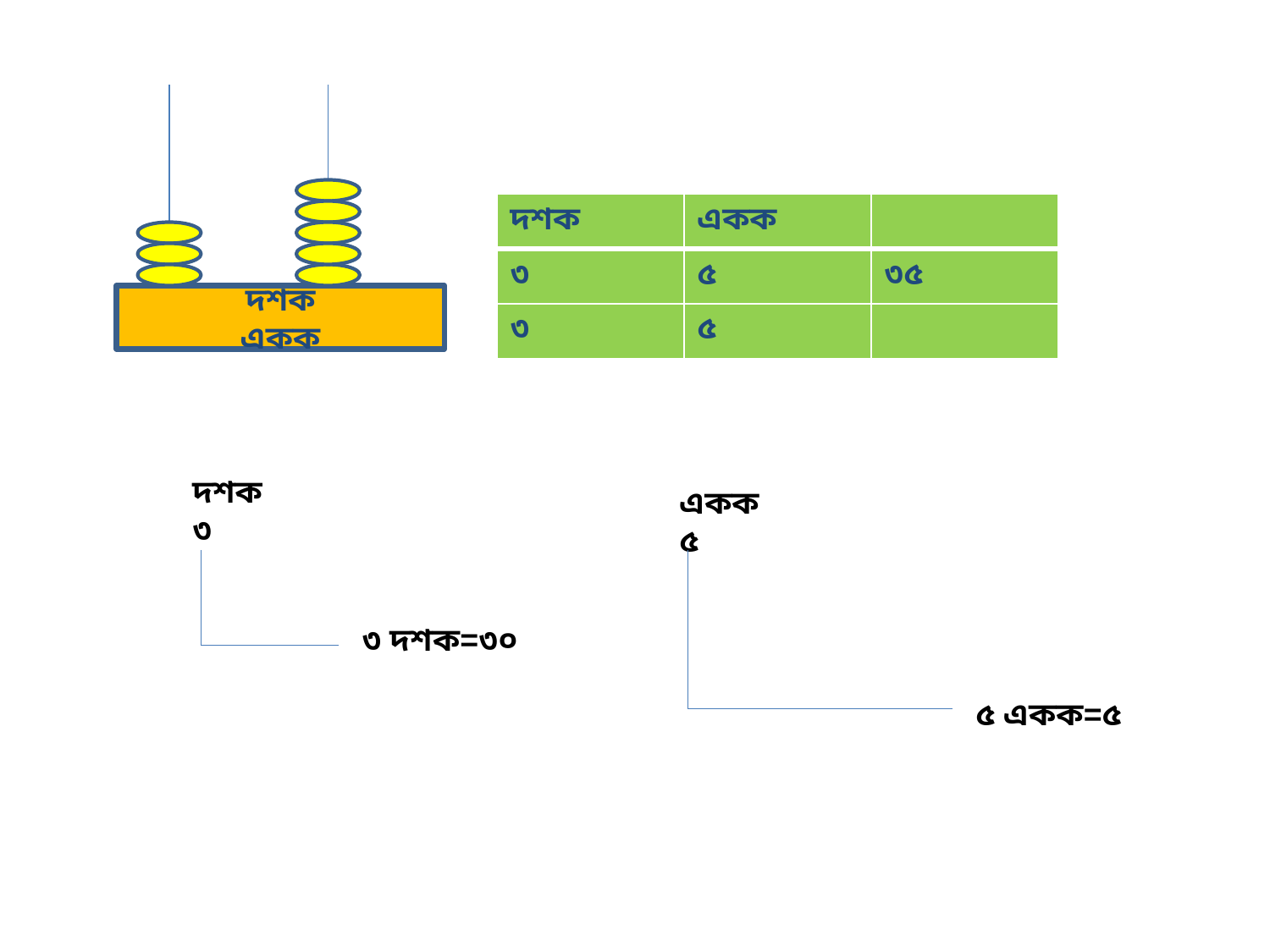

| দশক | একক |  |
| --- | --- | --- |
| ৩ | ৫ | ৩৫ |
| ৩ | ৫ |  |

দশক
একক
দশক
৩
একক
৫
৩ দশক=৩০
৫ একক=৫